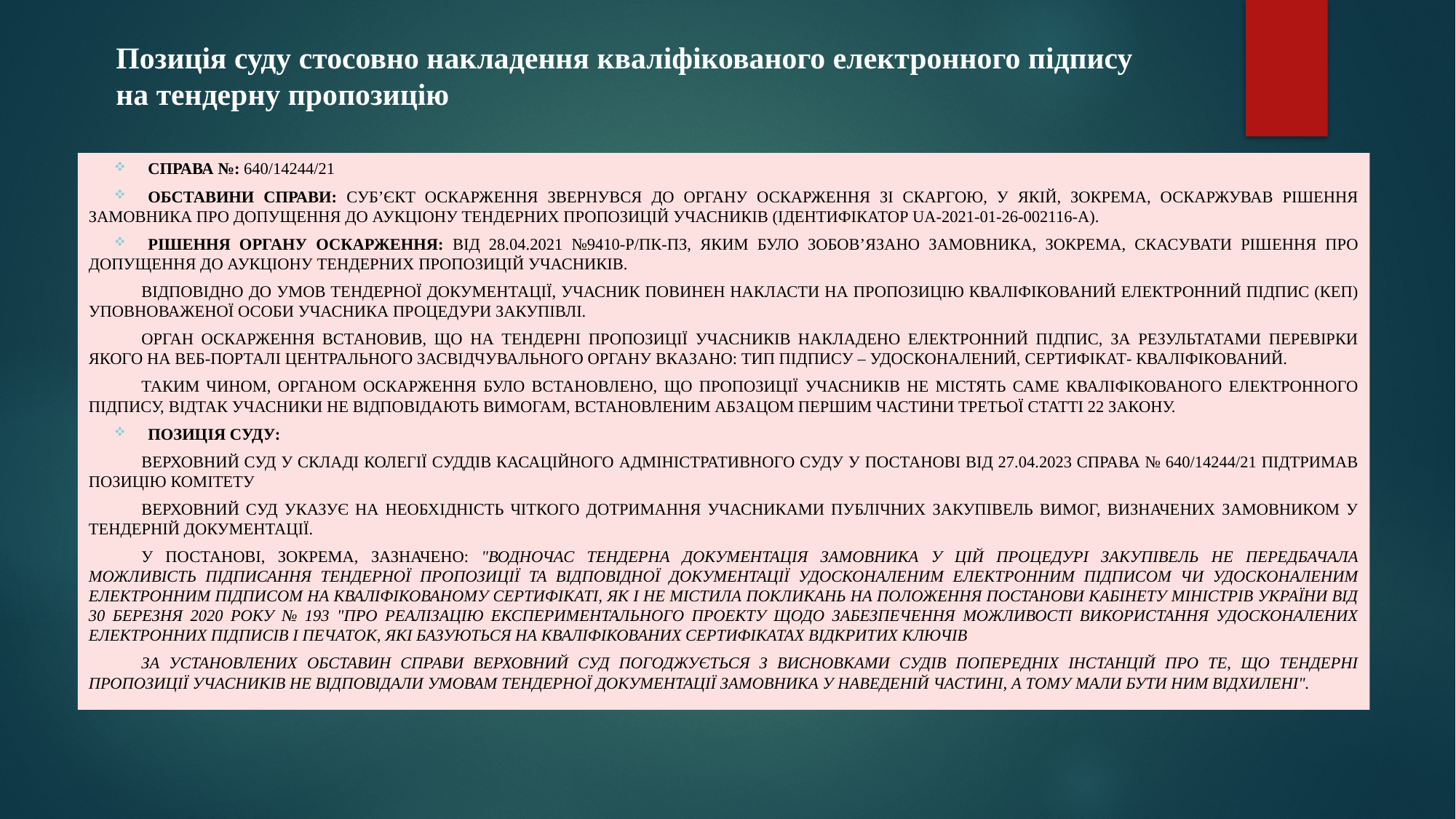

# Позиція суду стосовно накладення кваліфікованого електронного підпису на тендерну пропозицію
Справа №: 640/14244/21
Обставини справи: Суб’єкт оскарження звернувся до органу оскарження зі скаргою, у якій, зокрема, оскаржував рішення замовника про допущення до аукціону тендерних пропозицій учасників (ідентифікатор UA-2021-01-26-002116-а).
Рішення органу оскарження: від 28.04.2021 №9410-р/пк-пз, яким було зобов’язано замовника, зокрема, скасувати рішення про допущення до аукціону тендерних пропозицій учасників.
Відповідно до умов тендерної докУментації, учасник повинен накласти на пропозицію кваліфікований електронний підпис (КЕП) уповноваженої особи учасника процедури закупівлі.
Орган оскарження встановив, що на тендерні пропозиції учасників накладено електронний підпис, за результатами перевірки якого на веб-порталі Центрального засвідчувального органу вказано: тип підпису – удосконалений, сертифікат- кваліфікований.
Таким чином, органом оскарження було встановлено, що Пропозиції учасників не містять саме кваліфікованого електронного підпису, відтак учасники не відповідають вимогам, встановленим абзацом першим частини третьої статті 22 Закону.
Позиція Суду:
Верховний Суд у складі Колегії суддів Касаційного адміністративного суду у постанові від 27.04.2023 справа № 640/14244/21 підтримав позицію Комітету
Верховний Суд указує на необхідність чіткого дотримання учасниками публічних закупівель вимог, визначених замовником у тендерній документації.
У постанові, зокрема, зазначено: "Водночас тендерна документація замовника у цій процедурі закупівель не передбачала можливість підписання тендерної пропозиції та відповідної документації удосконаленим електронним підписом чи удосконаленим електронним підписом на кваліфікованому сертифікаті, як і не містила покликань на положення постанови Кабінету Міністрів України від 30 березня 2020 року № 193 "Про реалізацію експериментального проекту щодо забезпечення можливості використання удосконалених електронних підписів і печаток, які базуються на кваліфікованих сертифікатах відкритих ключів
За установлених обставин справи Верховний Суд погоджується з висновками судів попередніх інстанцій про те, що тендерні пропозиції учасників не відповідали умоваМ тендерної документації замовника у наведеній частині, а тому мали бути ним відхилені".